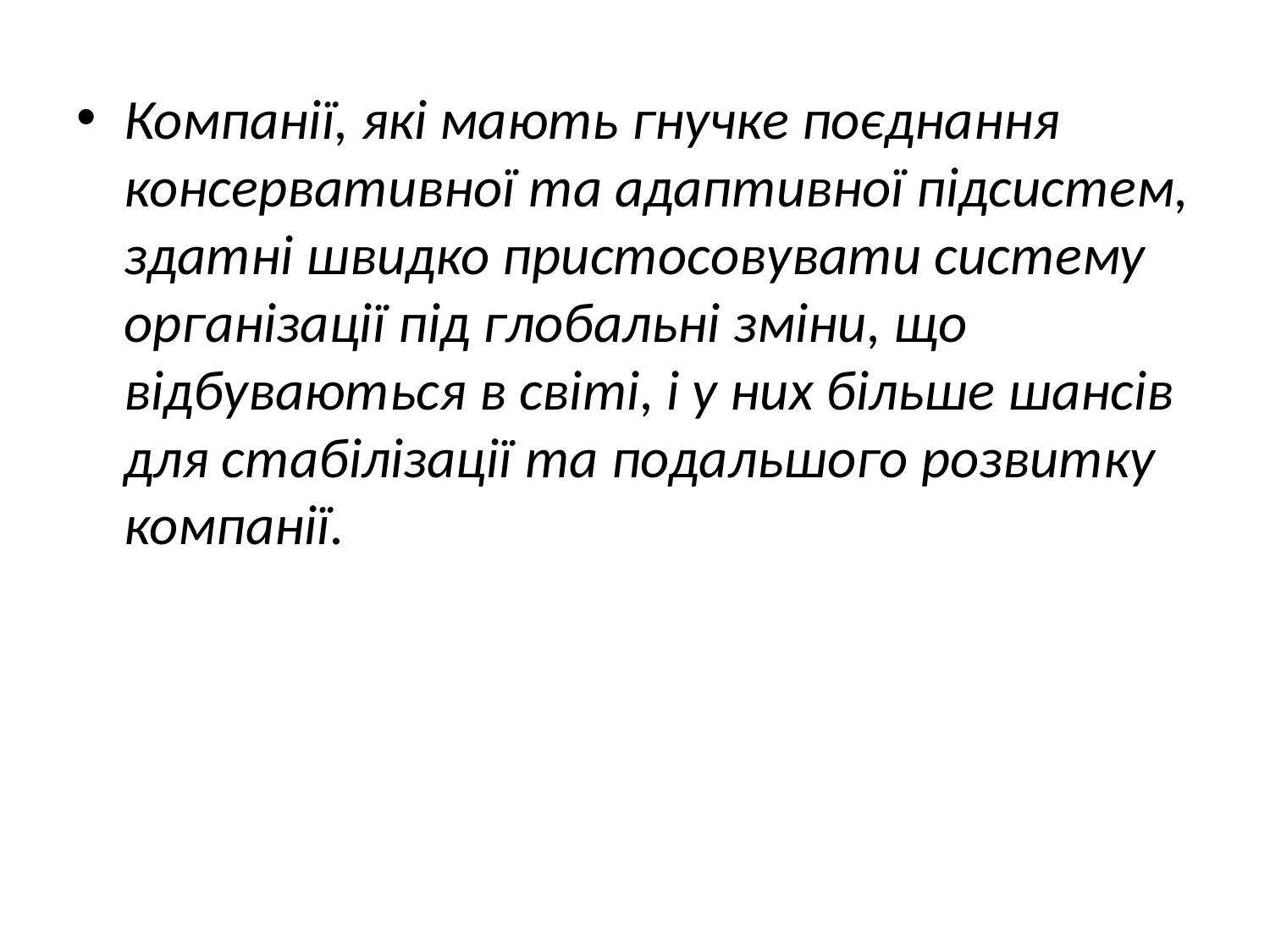

Компанії, які мають гнучке поєднання консервативної та адаптивної підсистем, здатні швидко пристосовувати систему організації під глобальні зміни, що відбуваються в світі, і у них більше шансів для стабілізації та подальшого розвитку компанії.